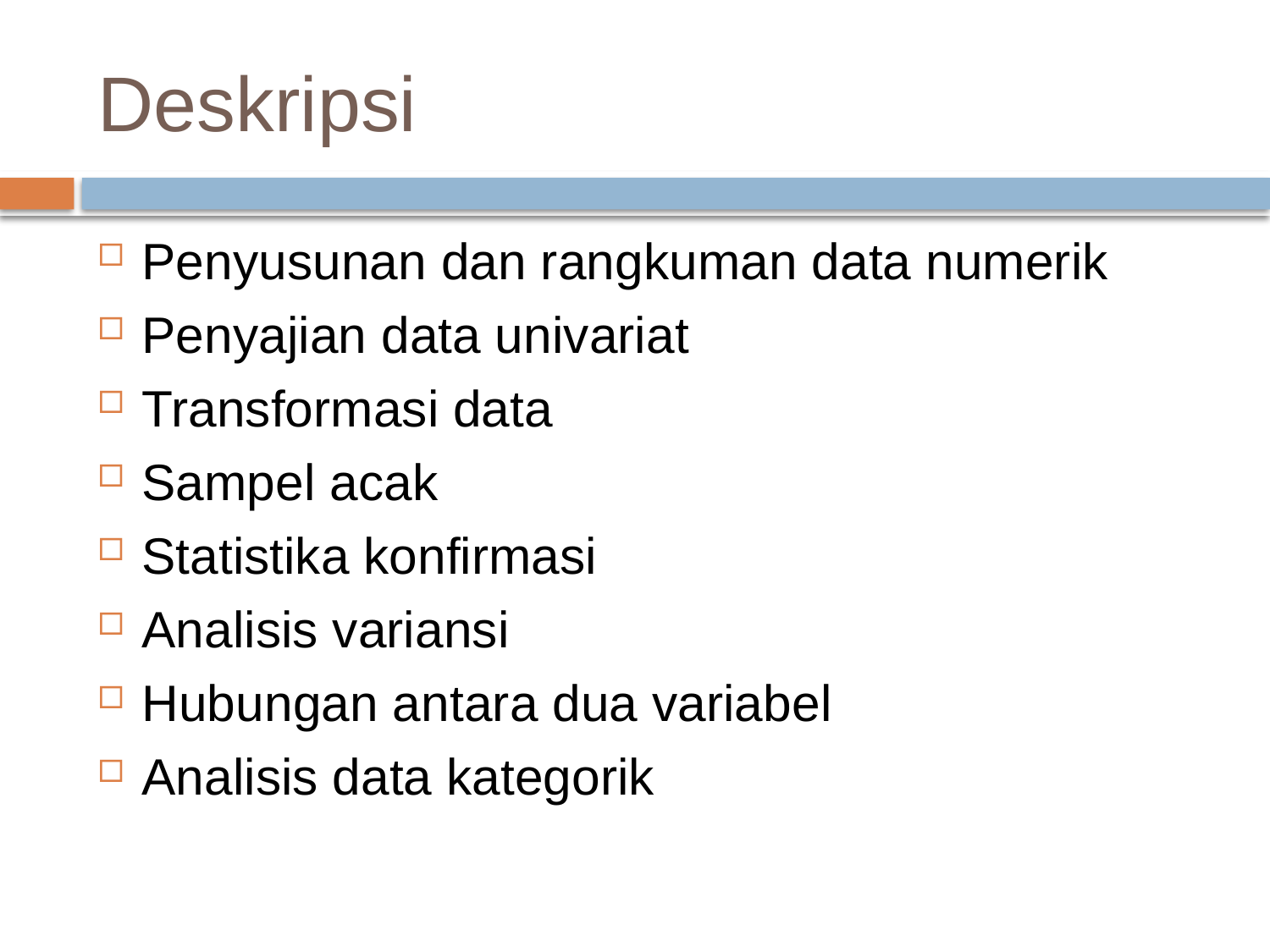

# Deskripsi
Penyusunan dan rangkuman data numerik
Penyajian data univariat
Transformasi data
Sampel acak
Statistika konfirmasi
Analisis variansi
Hubungan antara dua variabel
Analisis data kategorik